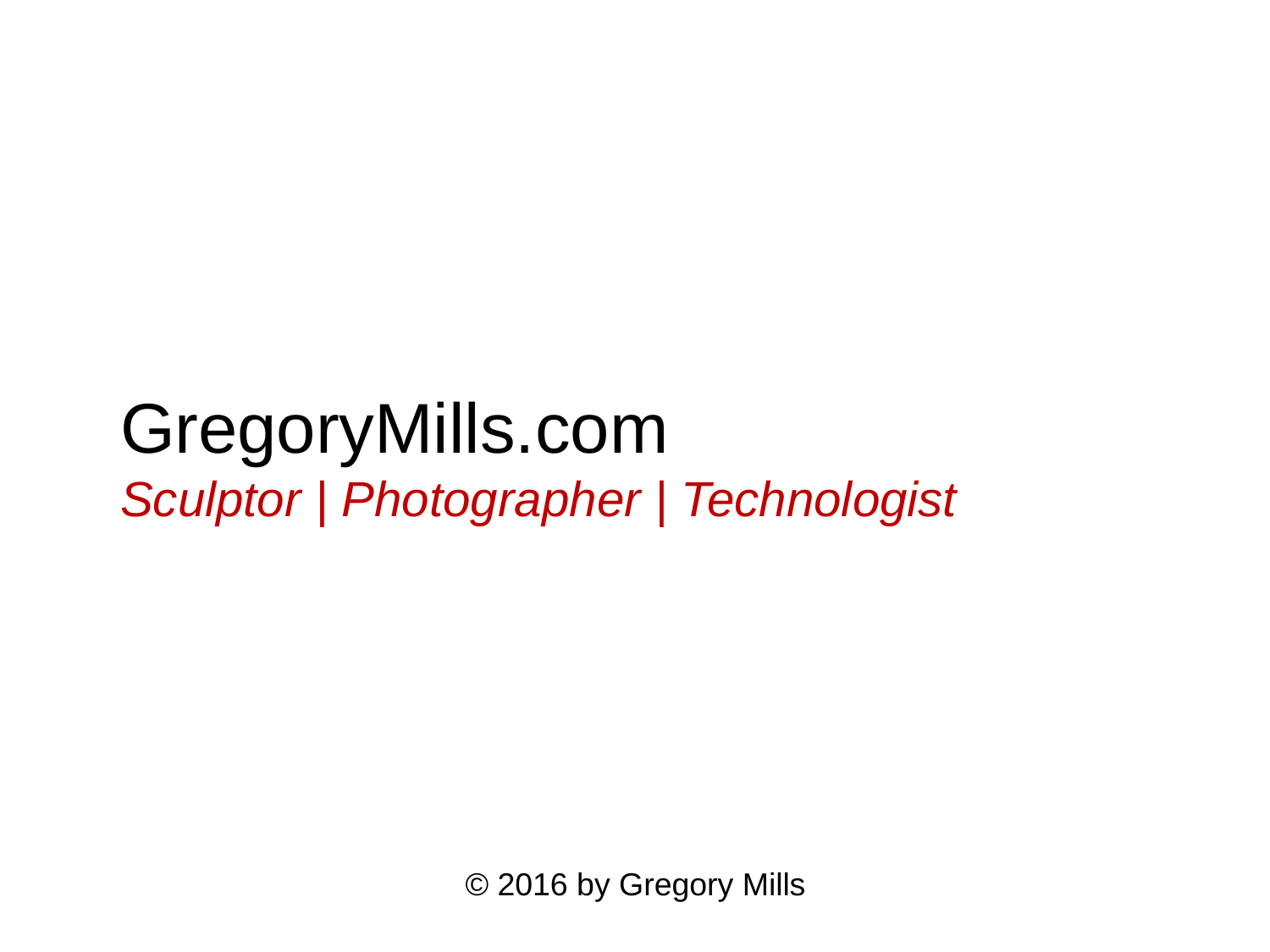

GregoryMills.com
Sculptor | Photographer | Technologist
© 2016 by Gregory Mills